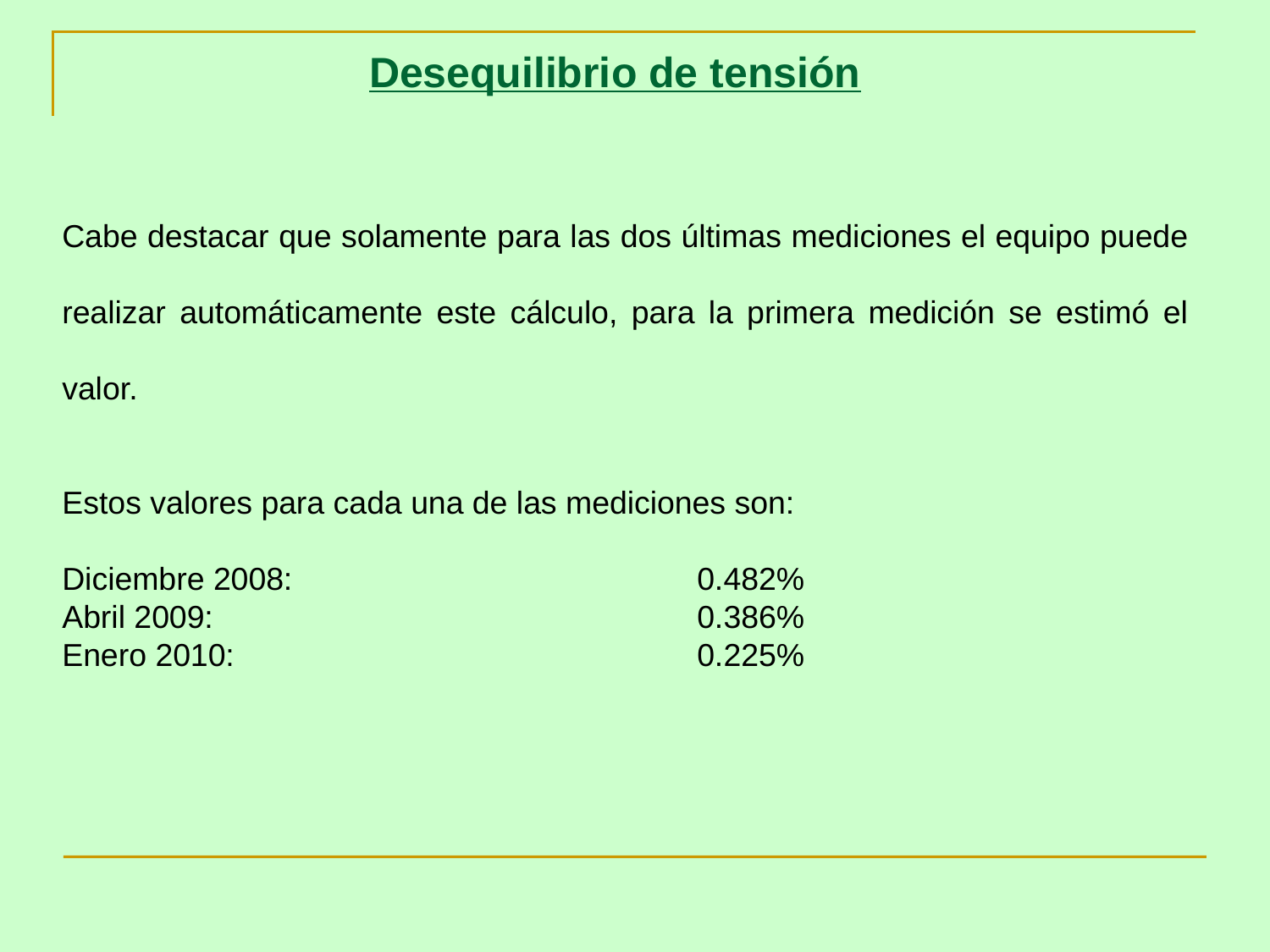

Desequilibrio de tensión
Cabe destacar que solamente para las dos últimas mediciones el equipo puede realizar automáticamente este cálculo, para la primera medición se estimó el valor.

Estos valores para cada una de las mediciones son:

Diciembre 2008:				0.482%
Abril 2009:				0.386%
Enero 2010:				0.225%